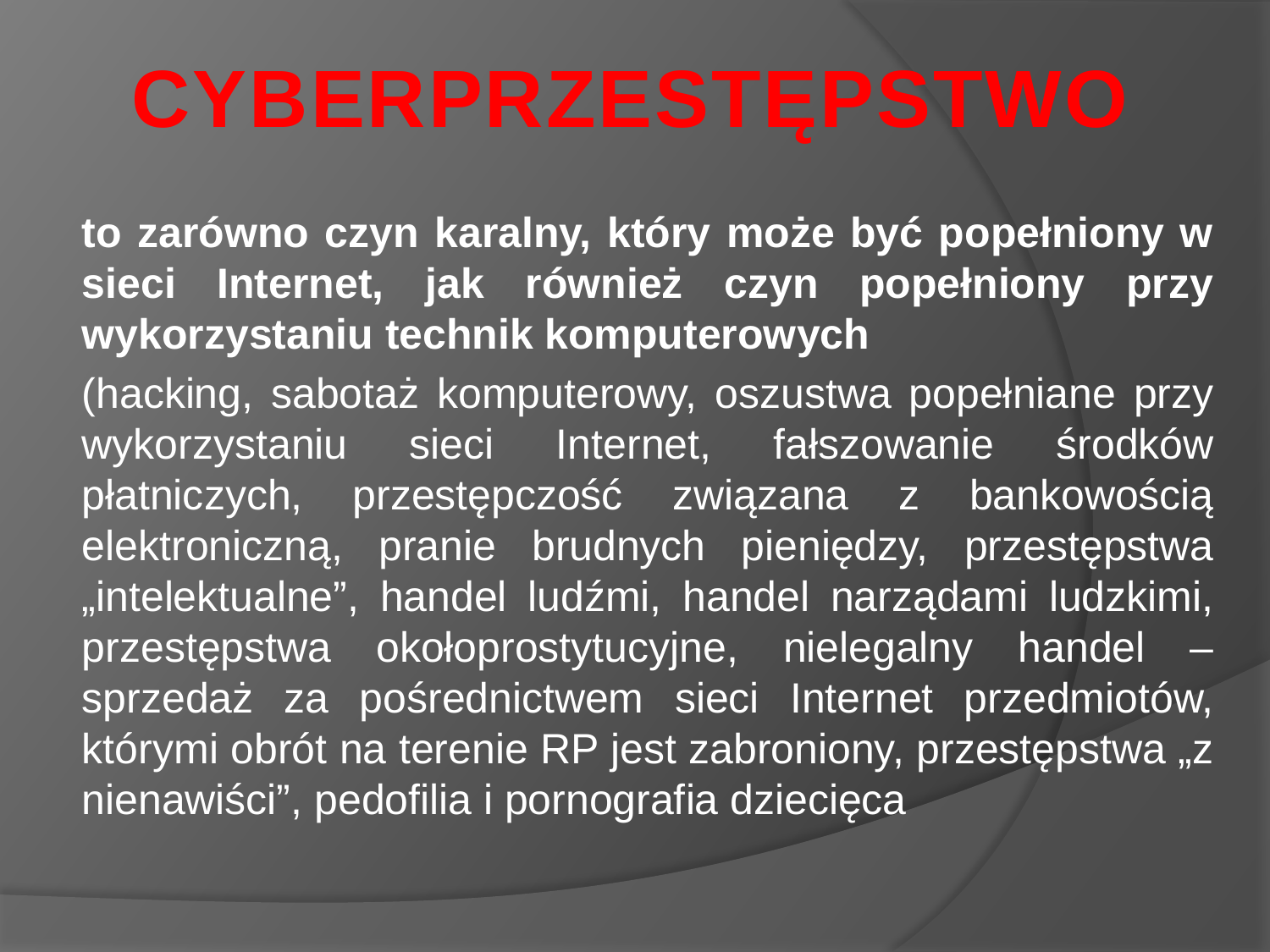

# CYBERPRZESTĘPSTWO
to zarówno czyn karalny, który może być popełniony w sieci Internet, jak również czyn popełniony przy wykorzystaniu technik komputerowych
(hacking, sabotaż komputerowy, oszustwa popełniane przy wykorzystaniu sieci Internet, fałszowanie środków płatniczych, przestępczość związana z bankowością elektroniczną, pranie brudnych pieniędzy, przestępstwa „intelektualne”, handel ludźmi, handel narządami ludzkimi, przestępstwa okołoprostytucyjne, nielegalny handel – sprzedaż za pośrednictwem sieci Internet przedmiotów, którymi obrót na terenie RP jest zabroniony, przestępstwa „z nienawiści”, pedofilia i pornografia dziecięca